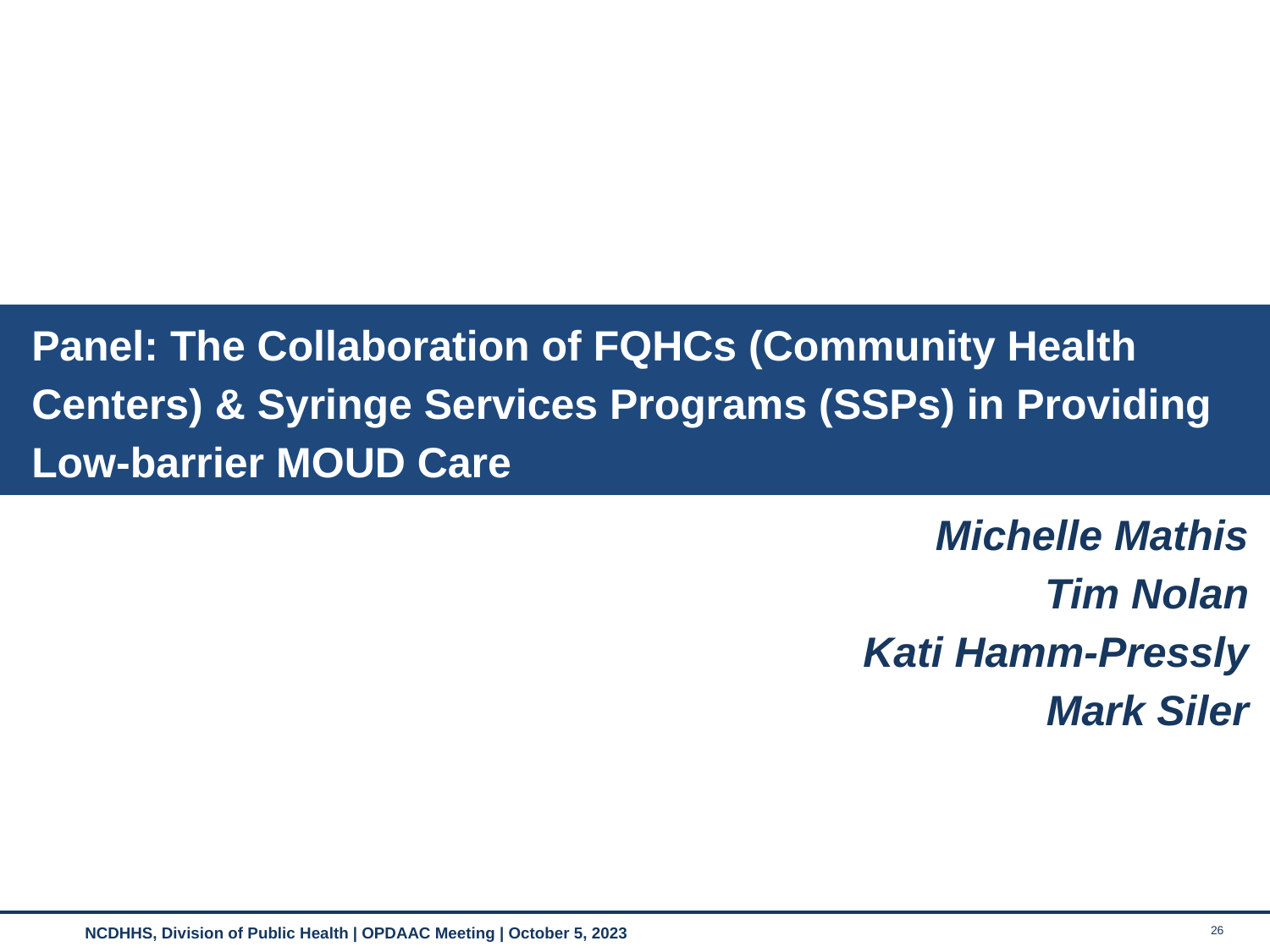

Panel: The Collaboration of FQHCs (Community Health Centers) & Syringe Services Programs (SSPs) in Providing Low-barrier MOUD Care
Michelle Mathis
Tim Nolan
Kati Hamm-Pressly
Mark Siler